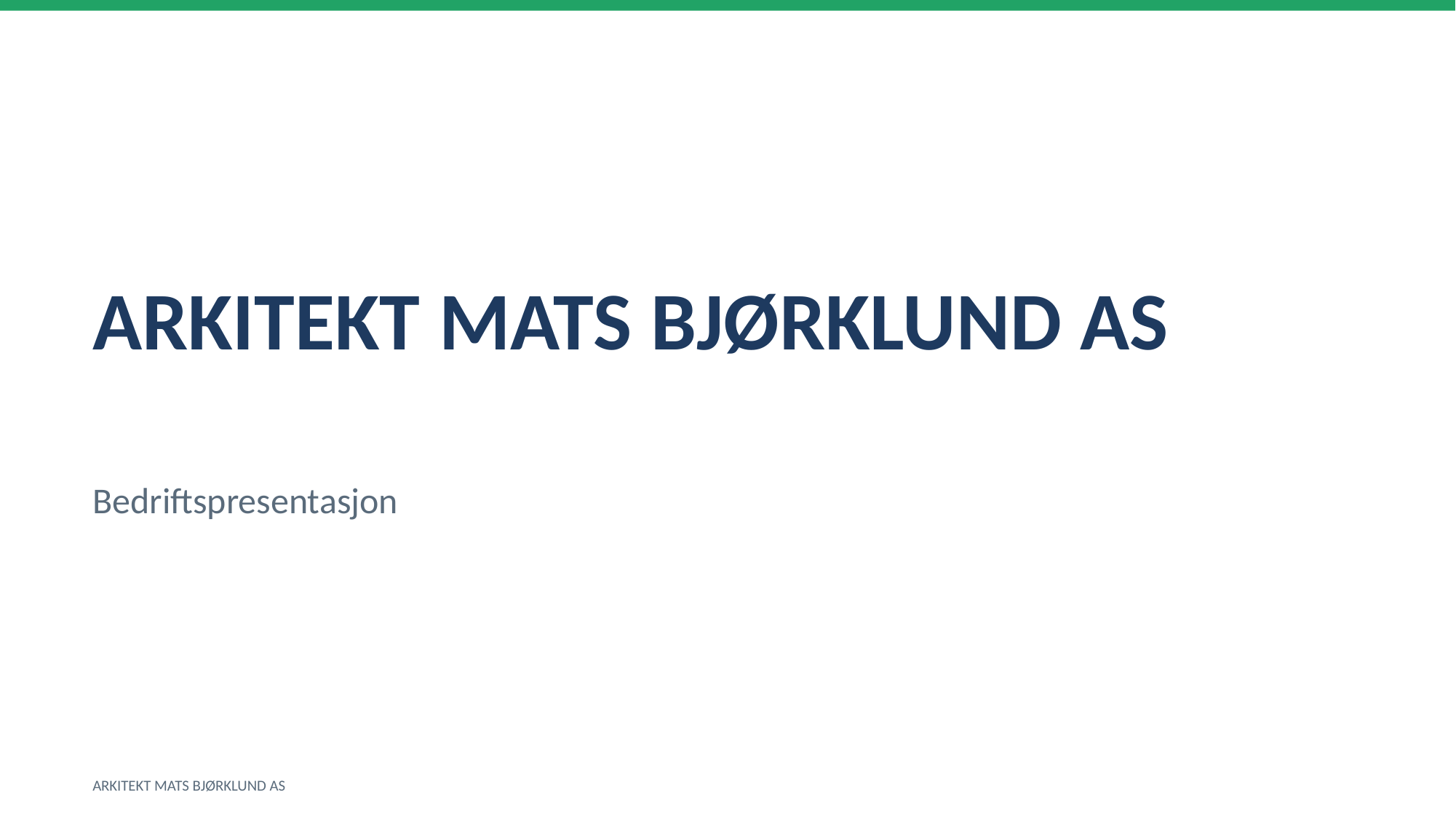

ARKITEKT MATS BJØRKLUND AS
Bedriftspresentasjon
ARKITEKT MATS BJØRKLUND AS